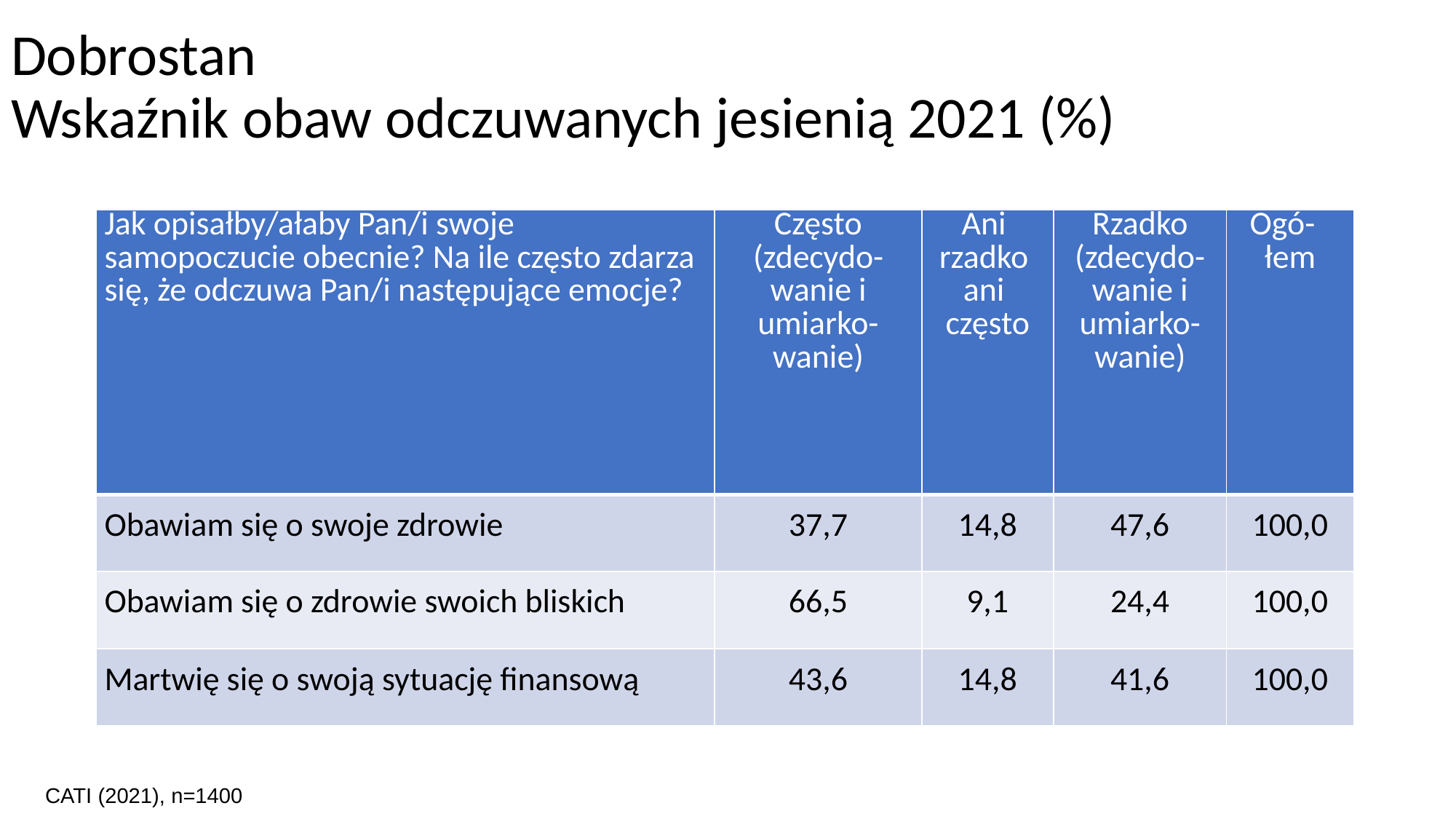

# Dobrostan Wskaźnik obaw odczuwanych jesienią 2021 (%)
| Jak opisałby/ałaby Pan/i swoje samopoczucie obecnie? Na ile często zdarza się, że odczuwa Pan/i następujące emocje? | Często (zdecydo-wanie i umiarko-wanie) | Ani rzadko ani często | Rzadko (zdecydo- wanie i umiarko-wanie) | Ogó- łem |
| --- | --- | --- | --- | --- |
| Obawiam się o swoje zdrowie | 37,7 | 14,8 | 47,6 | 100,0 |
| Obawiam się o zdrowie swoich bliskich | 66,5 | 9,1 | 24,4 | 100,0 |
| Martwię się o swoją sytuację finansową | 43,6 | 14,8 | 41,6 | 100,0 |
CATI (2021), n=1400